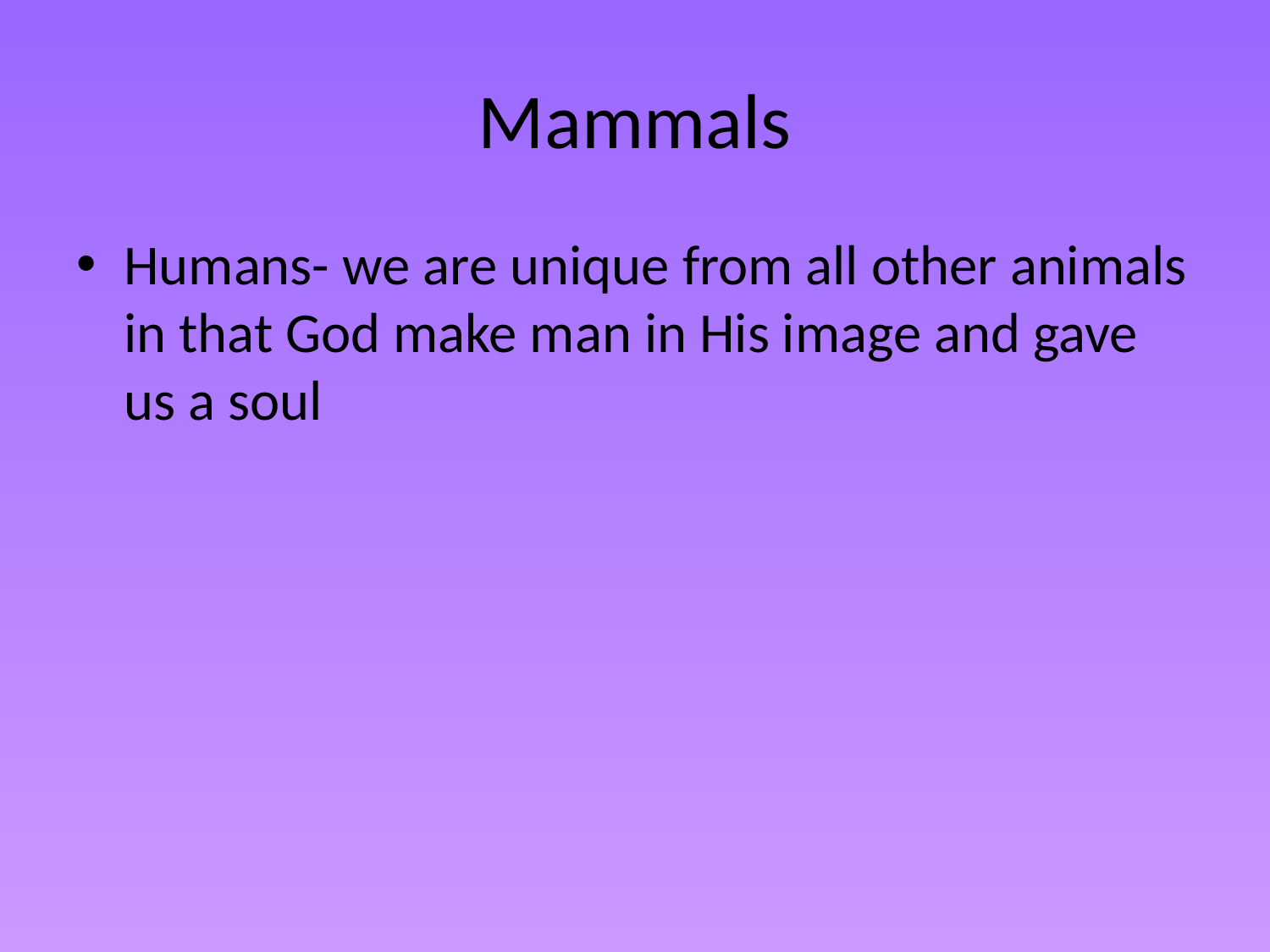

# Mammals
Humans- we are unique from all other animals in that God make man in His image and gave us a soul